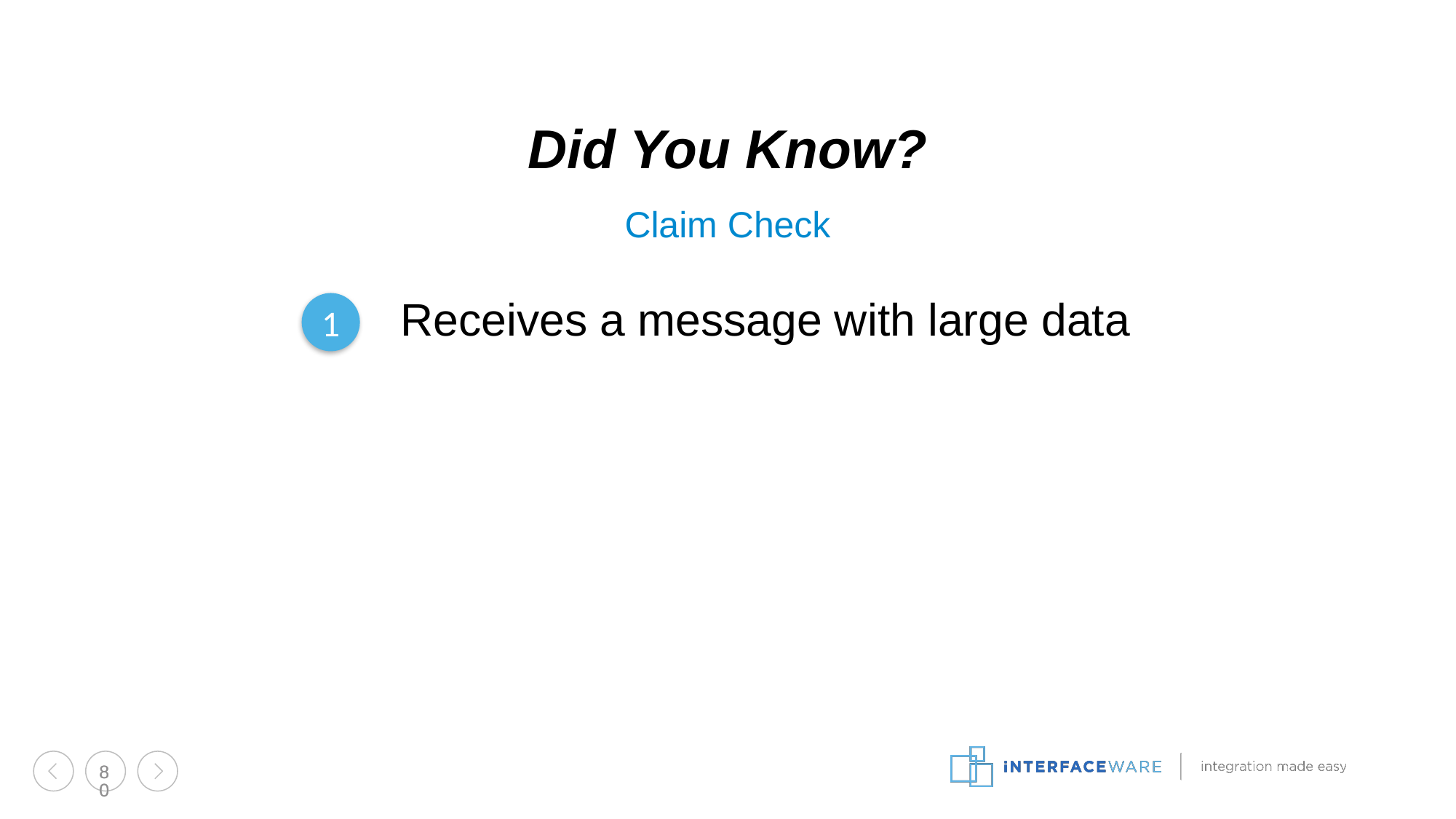

Did You Know?
Claim Check
Receives a message with large data

1